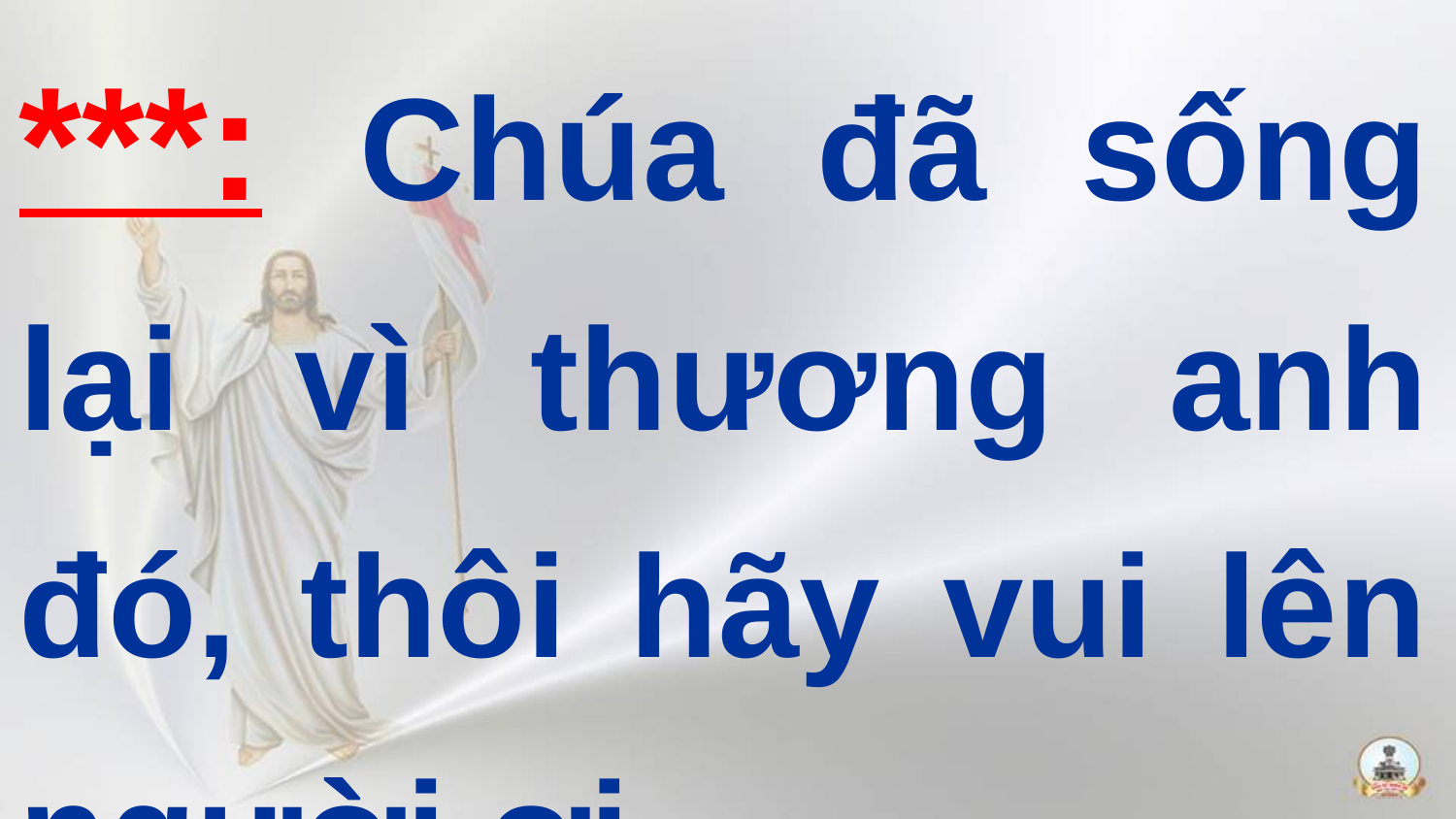

***: Chúa đã sống lại vì thương anh đó, thôi hãy vui lên người ơi